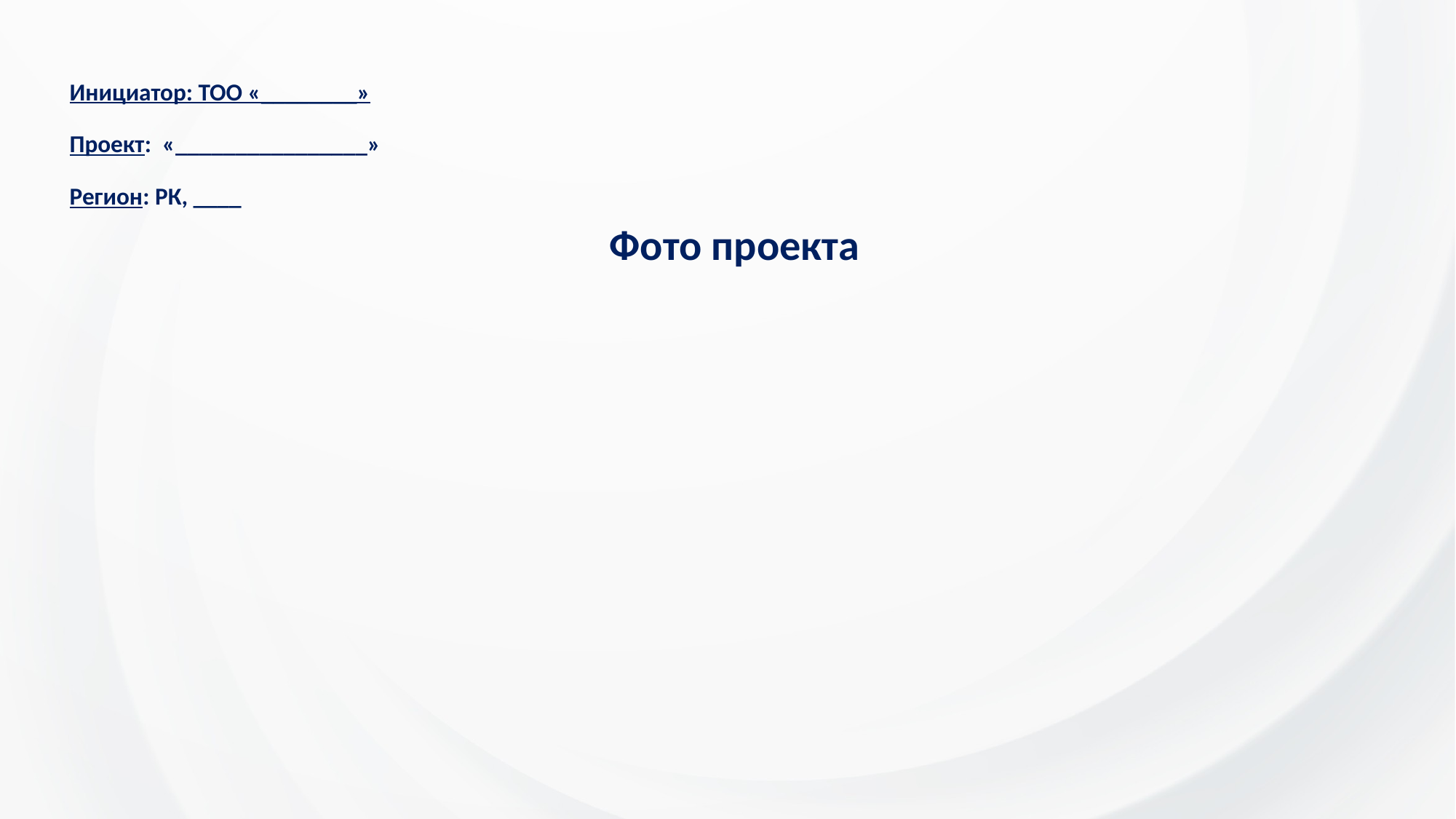

Инициатор: ТОО «________»

Проект:  «________________»

Регион: РК, ____

Фото проекта